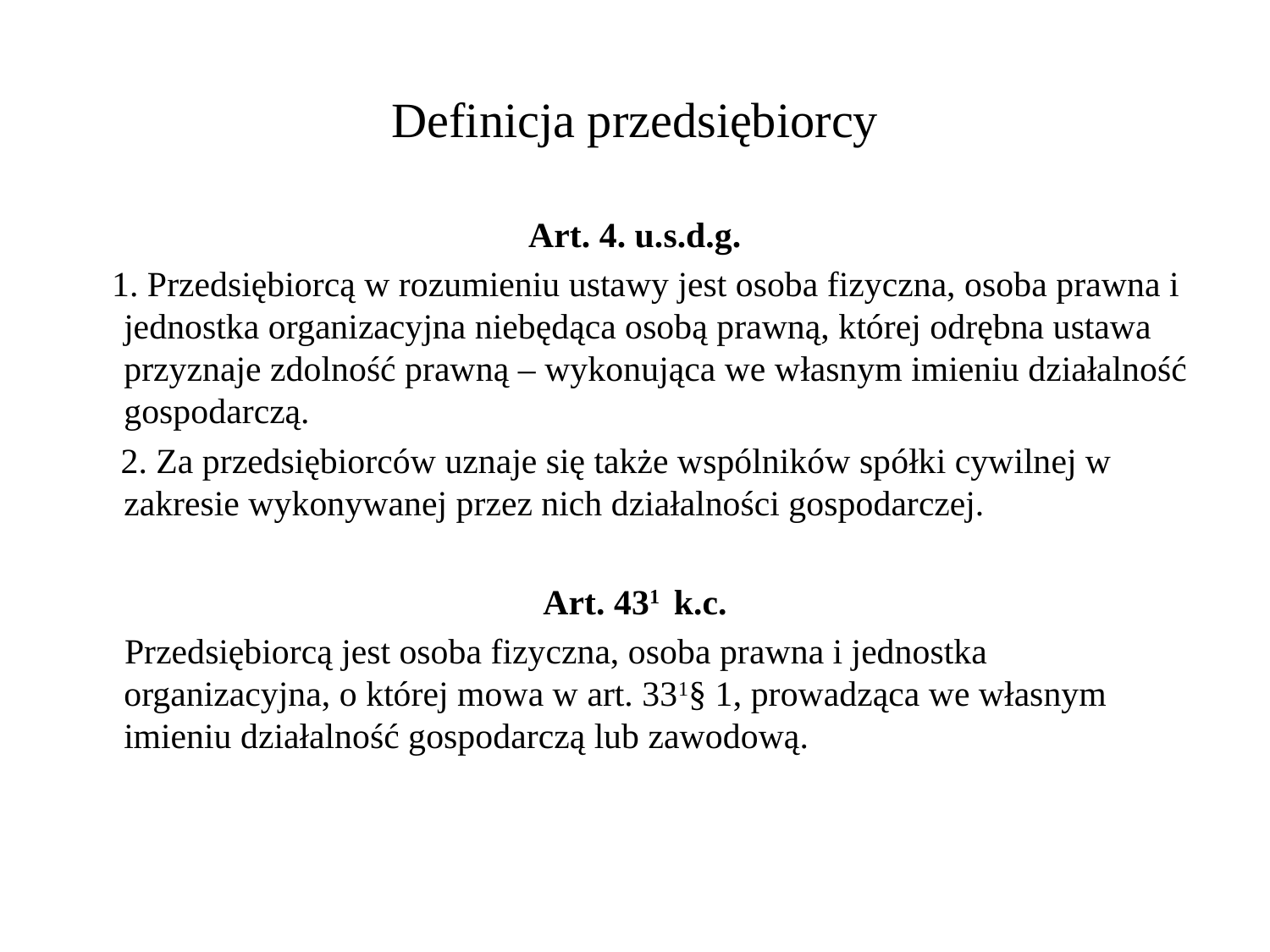

# Definicja przedsiębiorcy

Art. 4. u.s.d.g.
    1. Przedsiębiorcą w rozumieniu ustawy jest osoba fizyczna, osoba prawna i jednostka organizacyjna niebędąca osobą prawną, której odrębna ustawa przyznaje zdolność prawną – wykonująca we własnym imieniu działalność gospodarczą.
     2. Za przedsiębiorców uznaje się także wspólników spółki cywilnej w zakresie wykonywanej przez nich działalności gospodarczej.

Art. 431  k.c.
      Przedsiębiorcą jest osoba fizyczna, osoba prawna i jednostka organizacyjna, o której mowa w art. 331§ 1, prowadząca we własnym imieniu działalność gospodarczą lub zawodową.